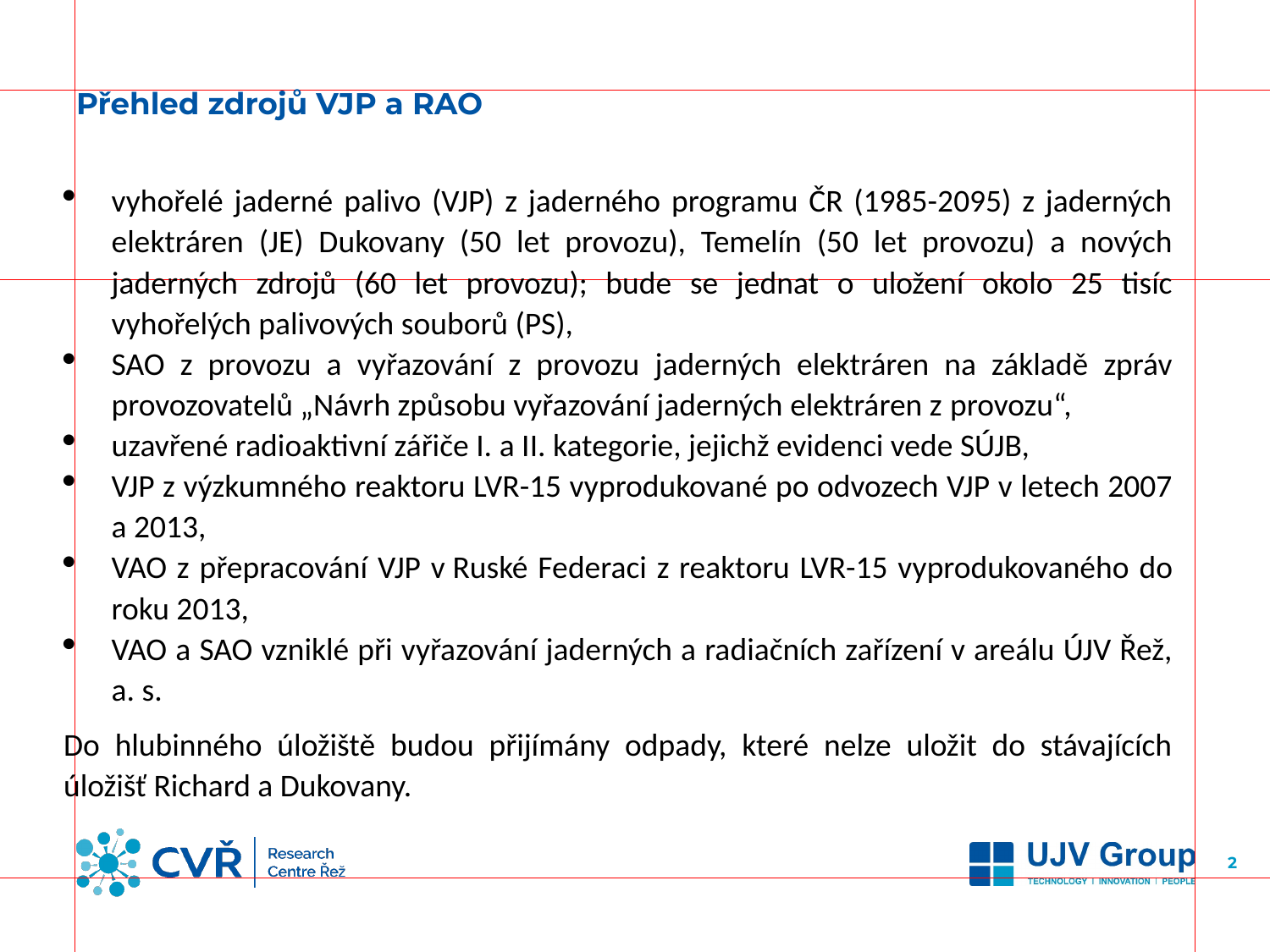

# Přehled zdrojů VJP a RAO
vyhořelé jaderné palivo (VJP) z jaderného programu ČR (1985-2095) z jaderných elektráren (JE) Dukovany (50 let provozu), Temelín (50 let provozu) a nových jaderných zdrojů (60 let provozu); bude se jednat o uložení okolo 25 tisíc vyhořelých palivových souborů (PS),
SAO z provozu a vyřazování z provozu jaderných elektráren na základě zpráv provozovatelů „Návrh způsobu vyřazování jaderných elektráren z provozu“,
uzavřené radioaktivní zářiče I. a II. kategorie, jejichž evidenci vede SÚJB,
VJP z výzkumného reaktoru LVR-15 vyprodukované po odvozech VJP v letech 2007 a 2013,
VAO z přepracování VJP v Ruské Federaci z reaktoru LVR-15 vyprodukovaného do roku 2013,
VAO a SAO vzniklé při vyřazování jaderných a radiačních zařízení v areálu ÚJV Řež, a. s.
Do hlubinného úložiště budou přijímány odpady, které nelze uložit do stávajících úložišť Richard a Dukovany.

2